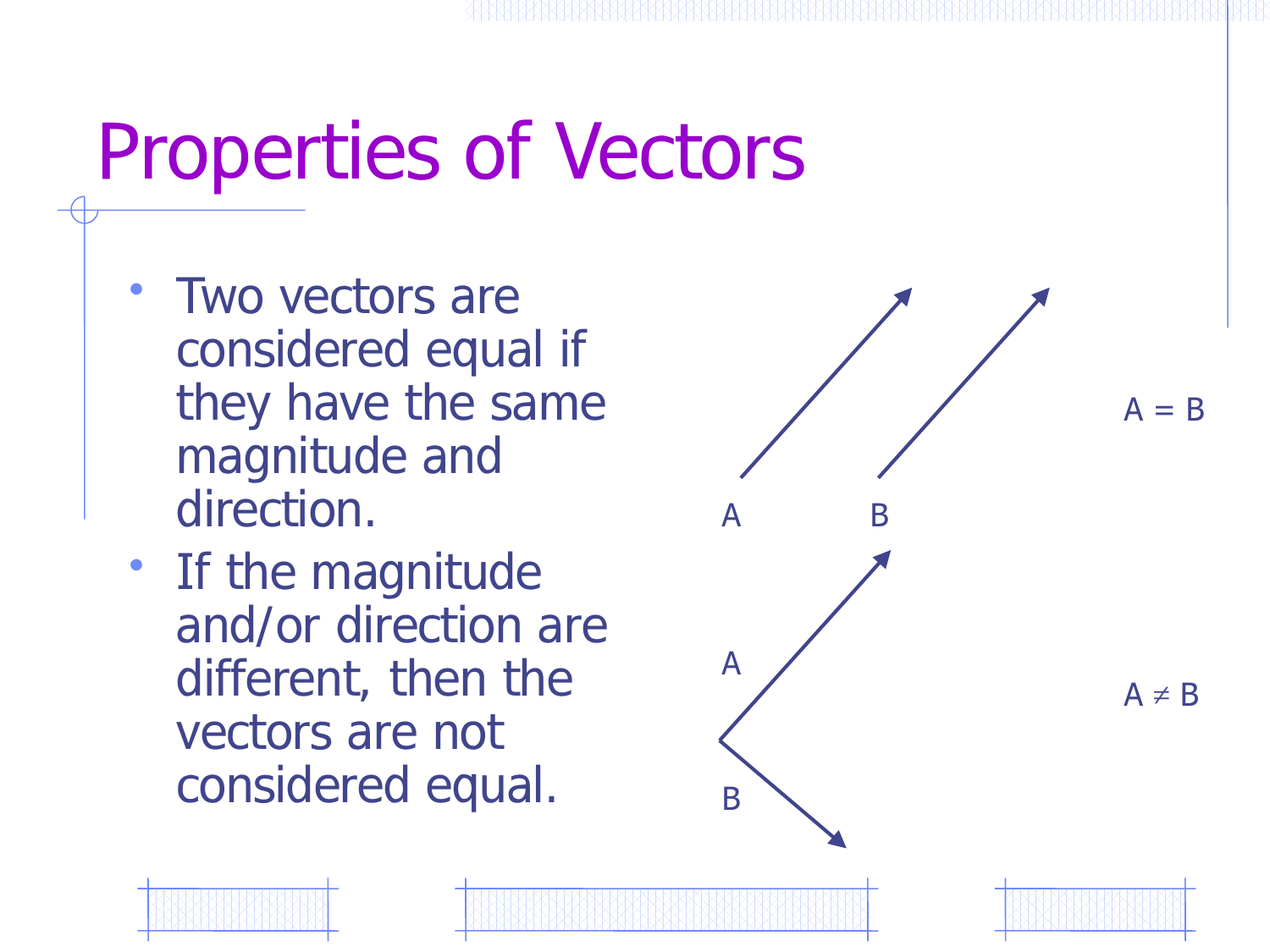

# Properties of Vectors
Two vectors are considered equal if they have the same magnitude and direction.
If the magnitude and/or direction are different, then the vectors are not considered equal.

A
B
A = B

A

B
A ≠ B